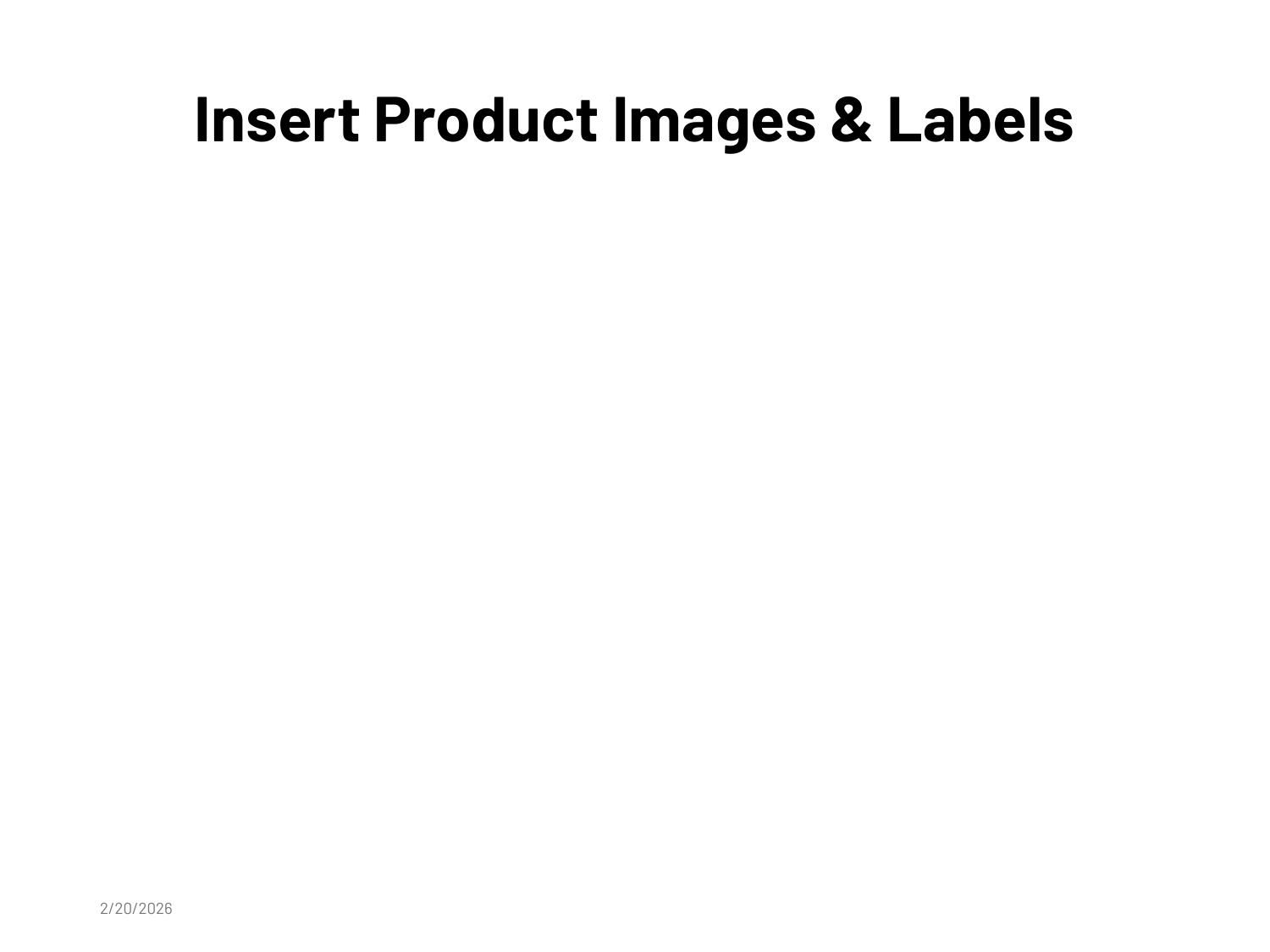

# Insert Product Images & Labels
2/20/2026